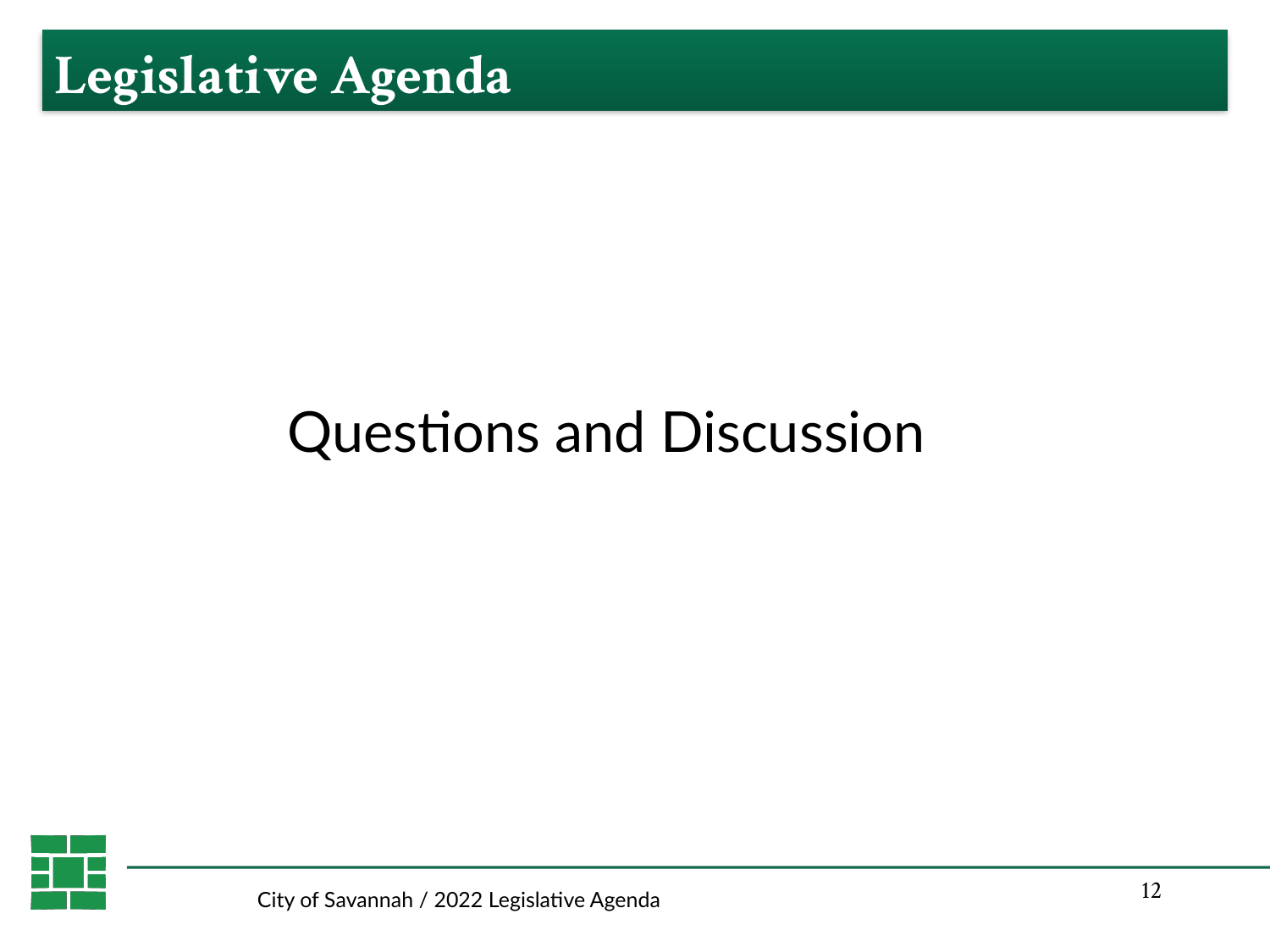

Legislative Agenda
# Questions and Discussion
City of Savannah / 2022 Legislative Agenda
12